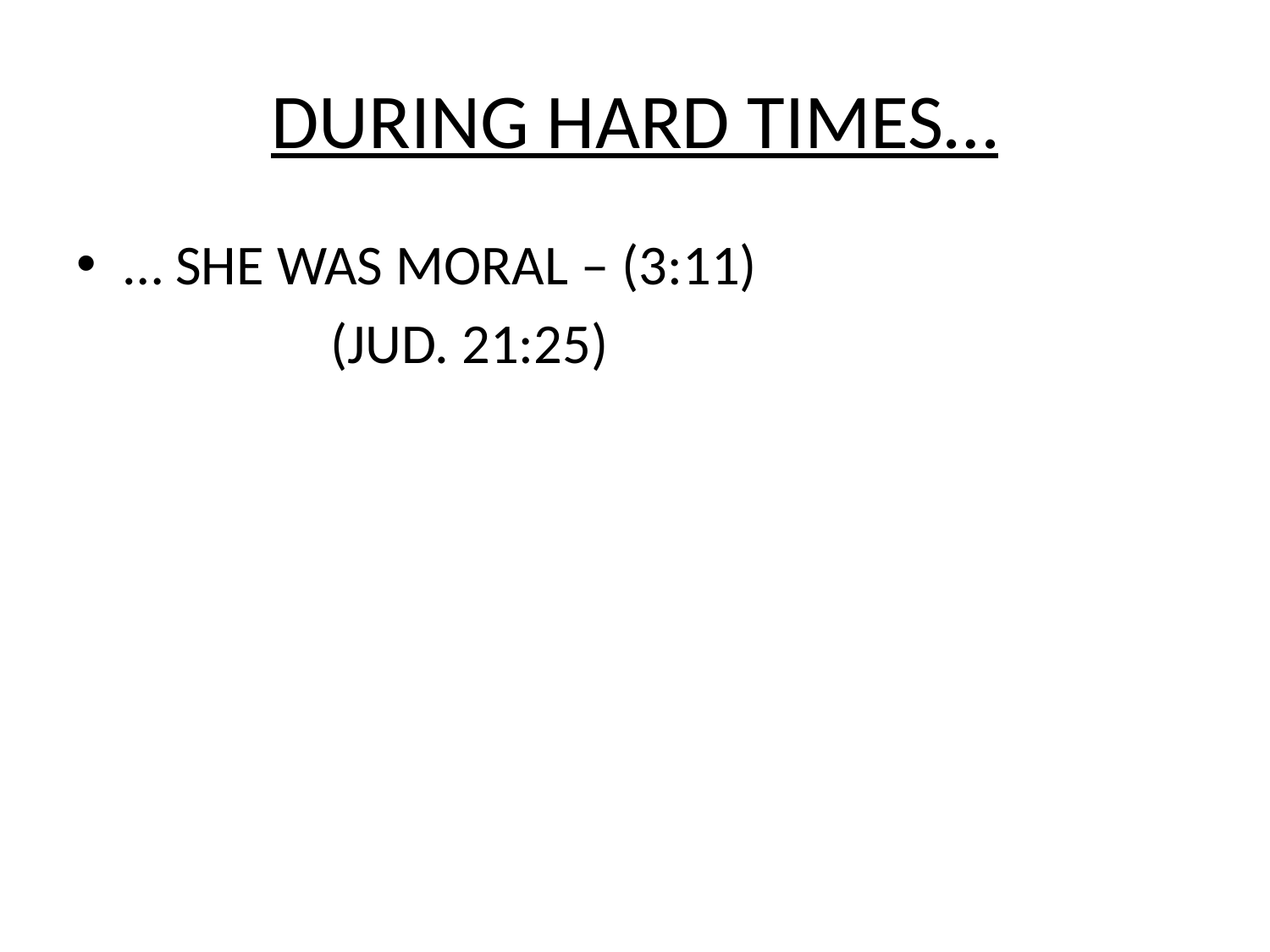

# DURING HARD TIMES…
… SHE WAS MORAL – (3:11)
		(JUD. 21:25)